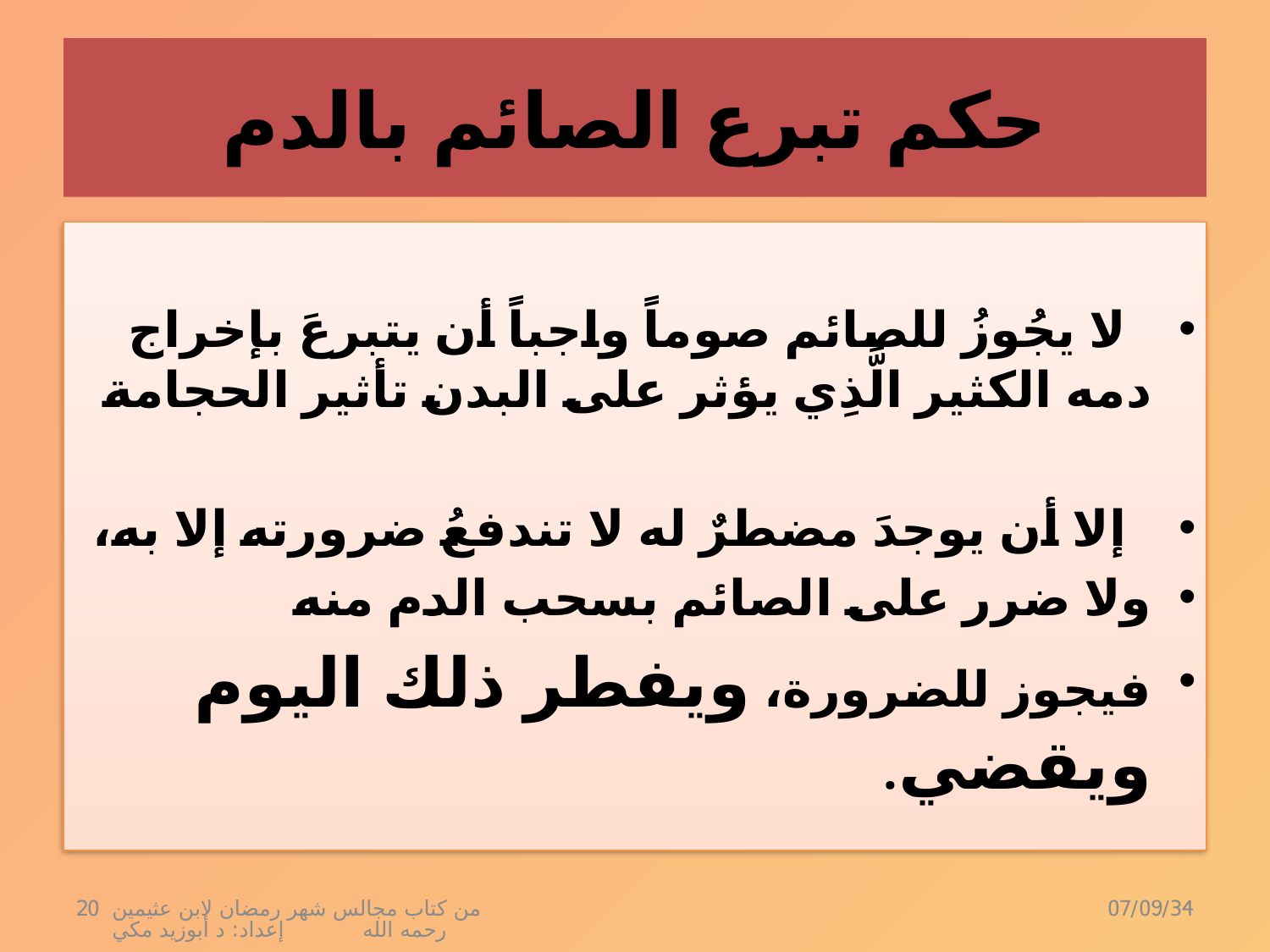

# حكم تبرع الصائم بالدم

  لا يجُوزُ للصائم صوماً واجباً أن يتبرعَ بإخراج دمه الكثير الَّذِي يؤثر على البدن تأثير الحجامة

  إلا أن يوجدَ مضطرٌ له لا تندفعُ ضرورته إلا به،
ولا ضرر على الصائم بسحب الدم منه
فيجوز للضرورة، ويفطر ذلك اليوم ويقضي.
20
من كتاب مجالس شهر رمضان لابن عثيمين رحمه الله            إعداد: د أبوزيد مكي
07/09/34